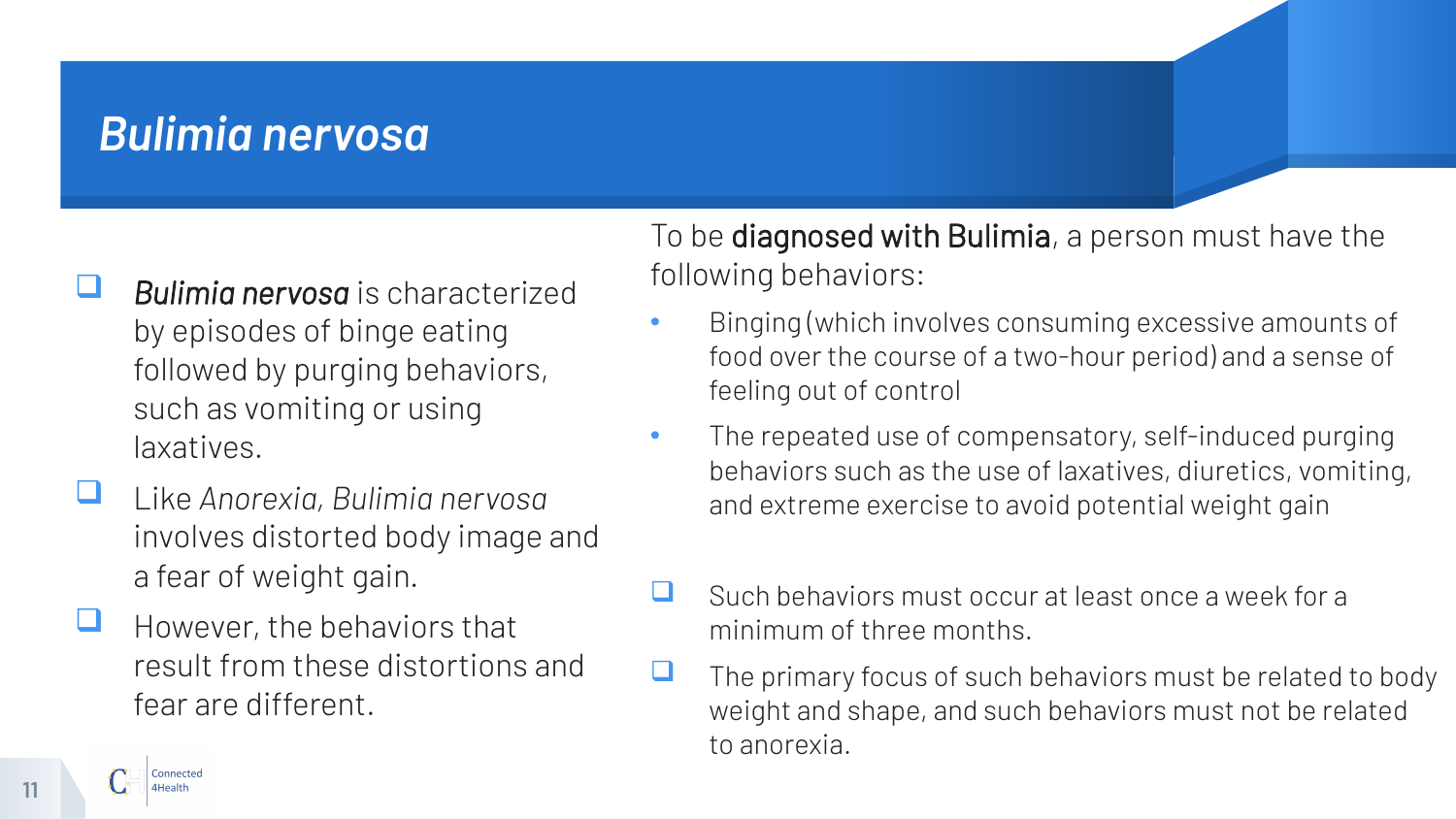

# Bulimia nervosa
To be diagnosed with Bulimia, a person must have the following behaviors:
Binging (which involves consuming excessive amounts of food over the course of a two-hour period) and a sense of feeling out of control
The repeated use of compensatory, self-induced purging behaviors such as the use of laxatives, diuretics, vomiting, and extreme exercise to avoid potential weight gain

Such behaviors must occur at least once a week for a minimum of three months.
The primary focus of such behaviors must be related to body weight and shape, and such behaviors must not be related to anorexia.

Bulimia nervosa is characterized by episodes of binge eating followed by purging behaviors, such as vomiting or using laxatives.
Like Anorexia, Bulimia nervosa involves distorted body image and a fear of weight gain.
However, the behaviors that result from these distortions and fear are different.
11